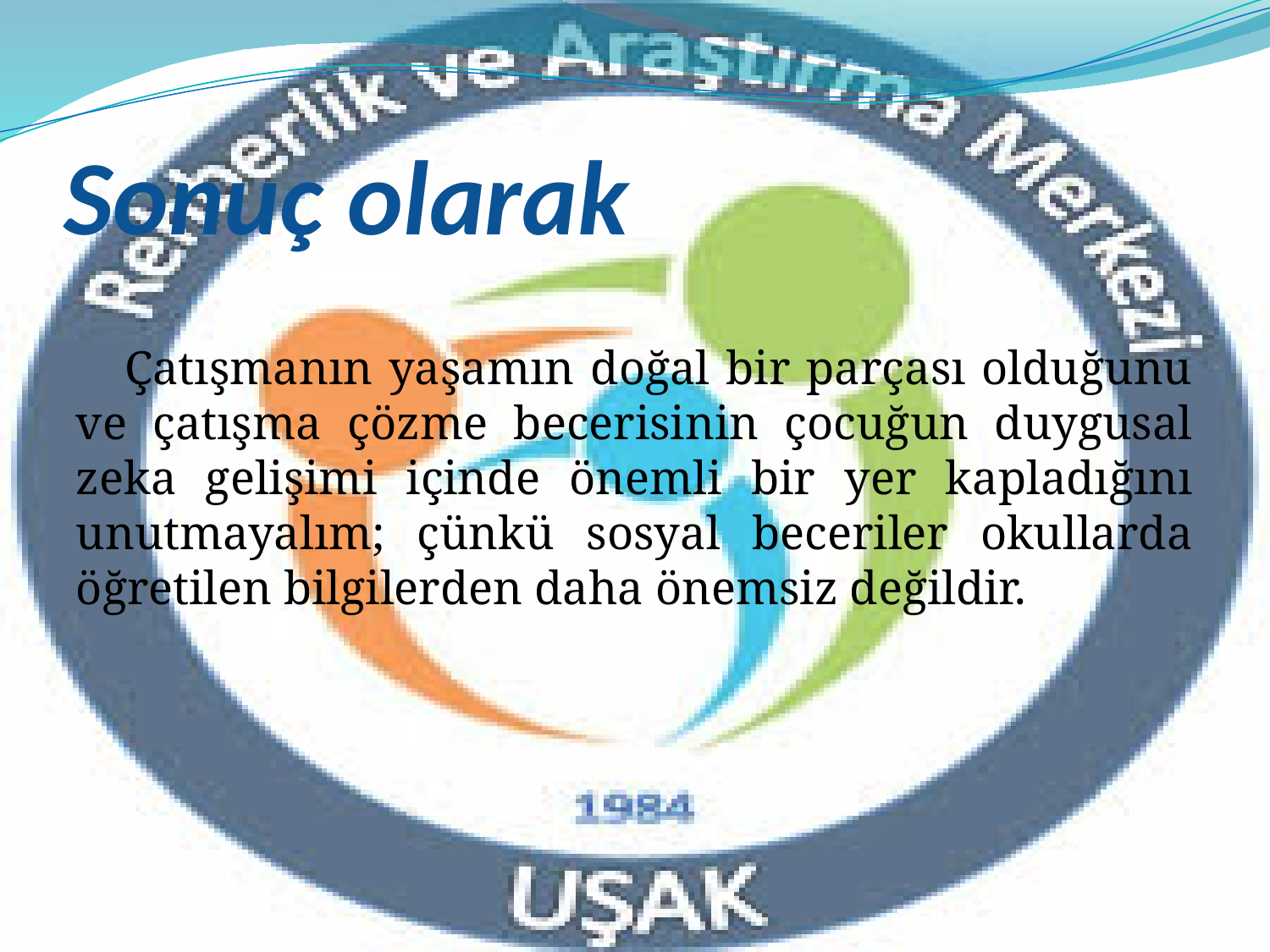

# Sonuç olarak

   Çatışmanın yaşamın doğal bir parçası olduğunu ve çatışma çözme becerisinin çocuğun duygusal zeka gelişimi içinde önemli bir yer kapladığını unutmayalım; çünkü sosyal beceriler okullarda öğretilen bilgilerden daha önemsiz değildir.